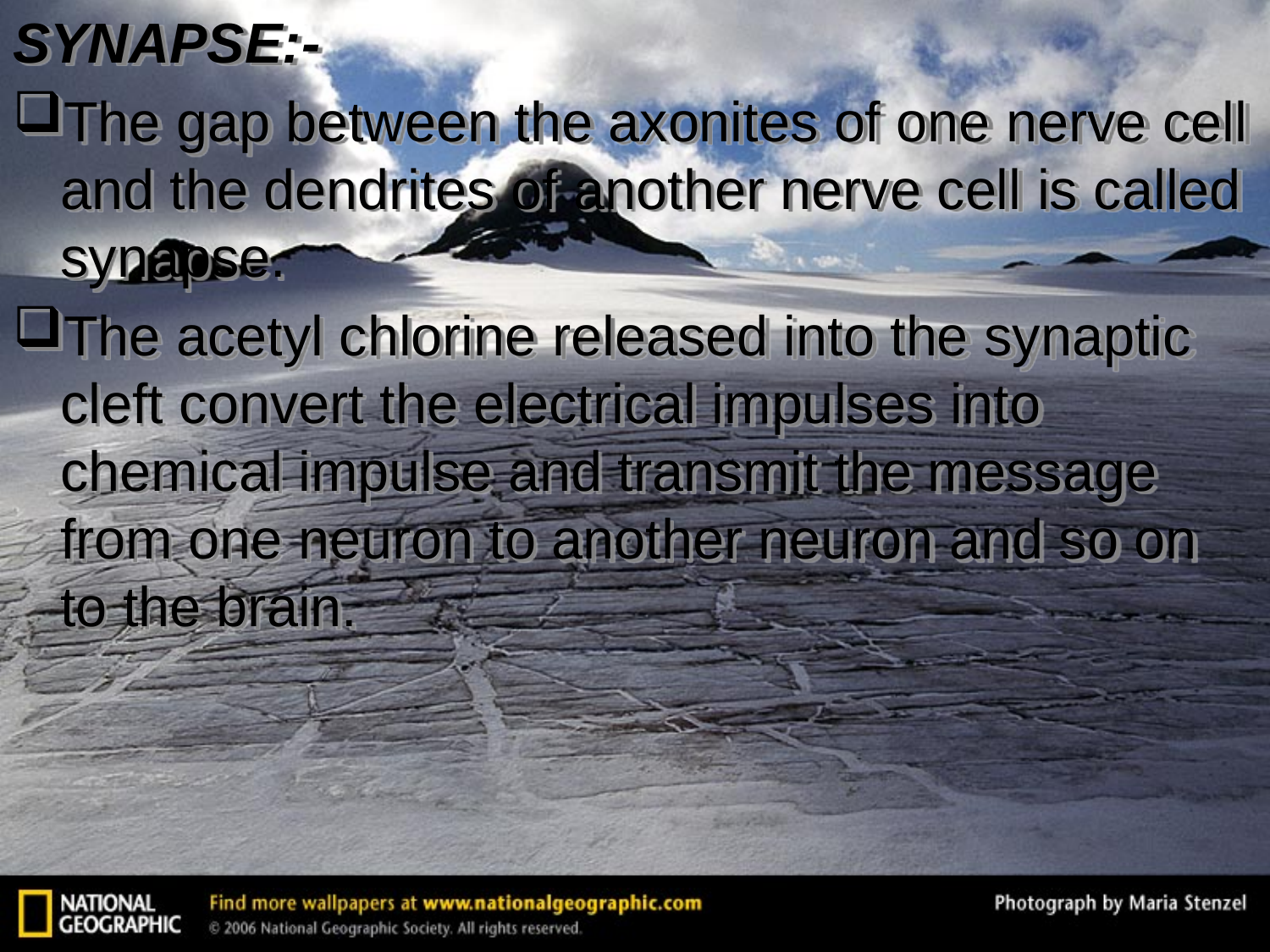

SYNAPSE:-
The gap between the axonites of one nerve cell and the dendrites of another nerve cell is called synapse.
The acetyl chlorine released into the synaptic cleft convert the electrical impulses into chemical impulse and transmit the message from one neuron to another neuron and so on to the brain.